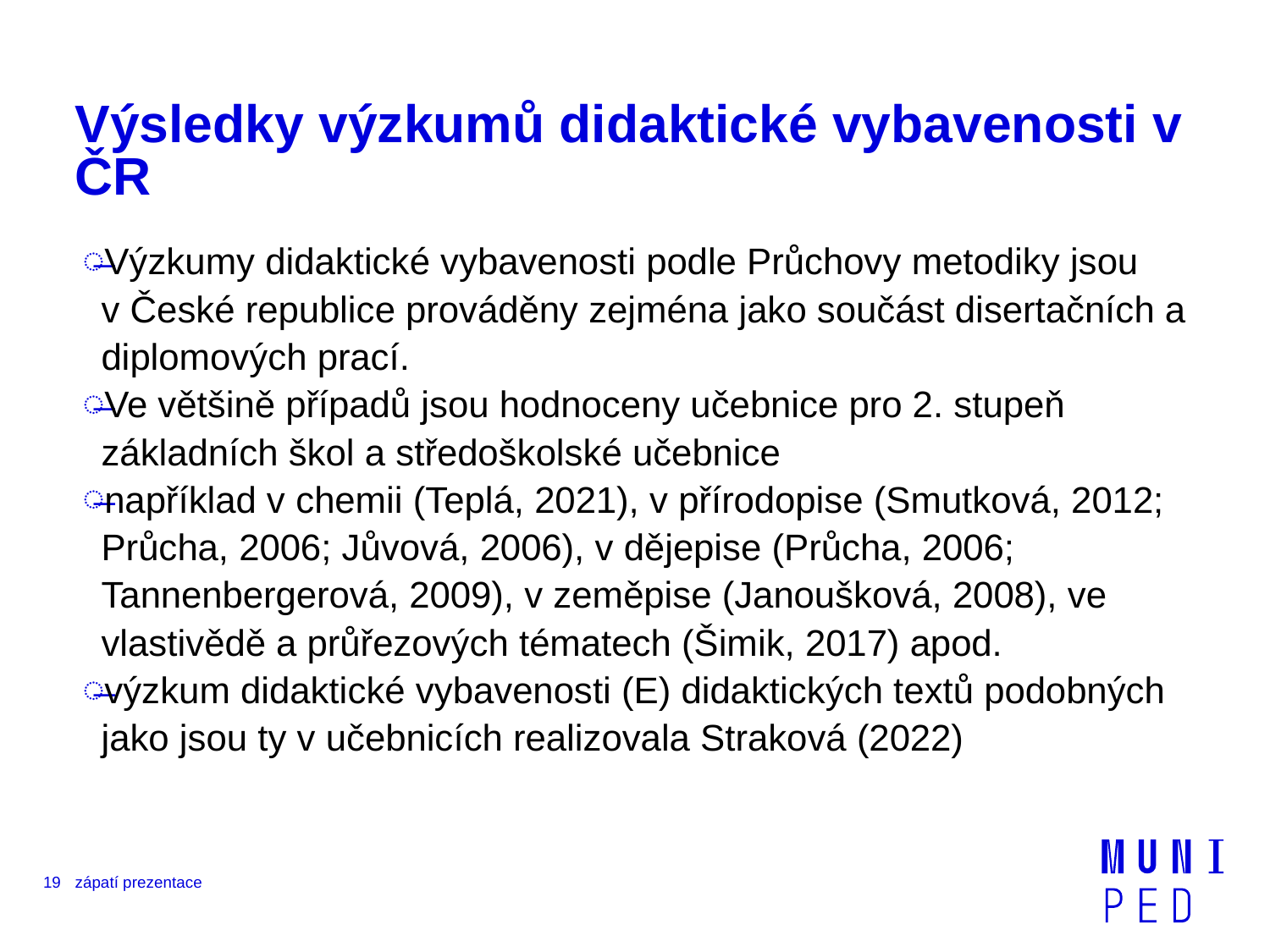

# Výsledky výzkumů didaktické vybavenosti v ČR
Výzkumy didaktické vybavenosti podle Průchovy metodiky jsou v České republice prováděny zejména jako součást disertačních a diplomových prací.
Ve většině případů jsou hodnoceny učebnice pro 2. stupeň základních škol a středoškolské učebnice
například v chemii (Teplá, 2021), v přírodopise (Smutková, 2012; Průcha, 2006; Jůvová, 2006), v dějepise (Průcha, 2006; Tannenbergerová, 2009), v zeměpise (Janoušková, 2008), ve vlastivědě a průřezových tématech (Šimik, 2017) apod.
výzkum didaktické vybavenosti (E) didaktických textů podobných jako jsou ty v učebnicích realizovala Straková (2022)

19
zápatí prezentace